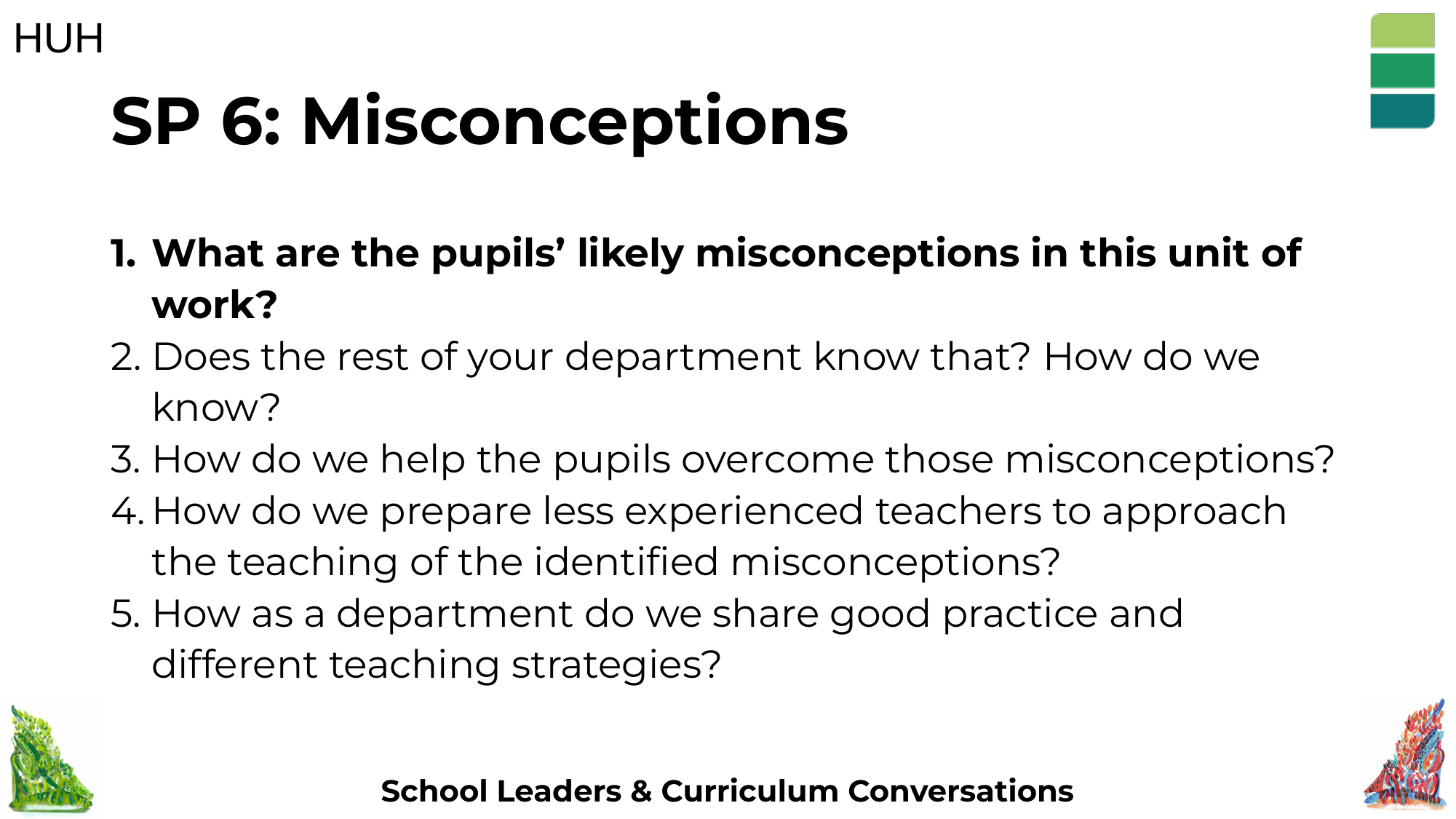

# SP 6: Misconceptions
What are the pupils’ likely misconceptions in this unit of work?
Does the rest of your department know that? How do we know?
How do we help the pupils overcome those misconceptions?
How do we prepare less experienced teachers to approach the teaching of the identified misconceptions?
How as a department do we share good practice and different teaching strategies?